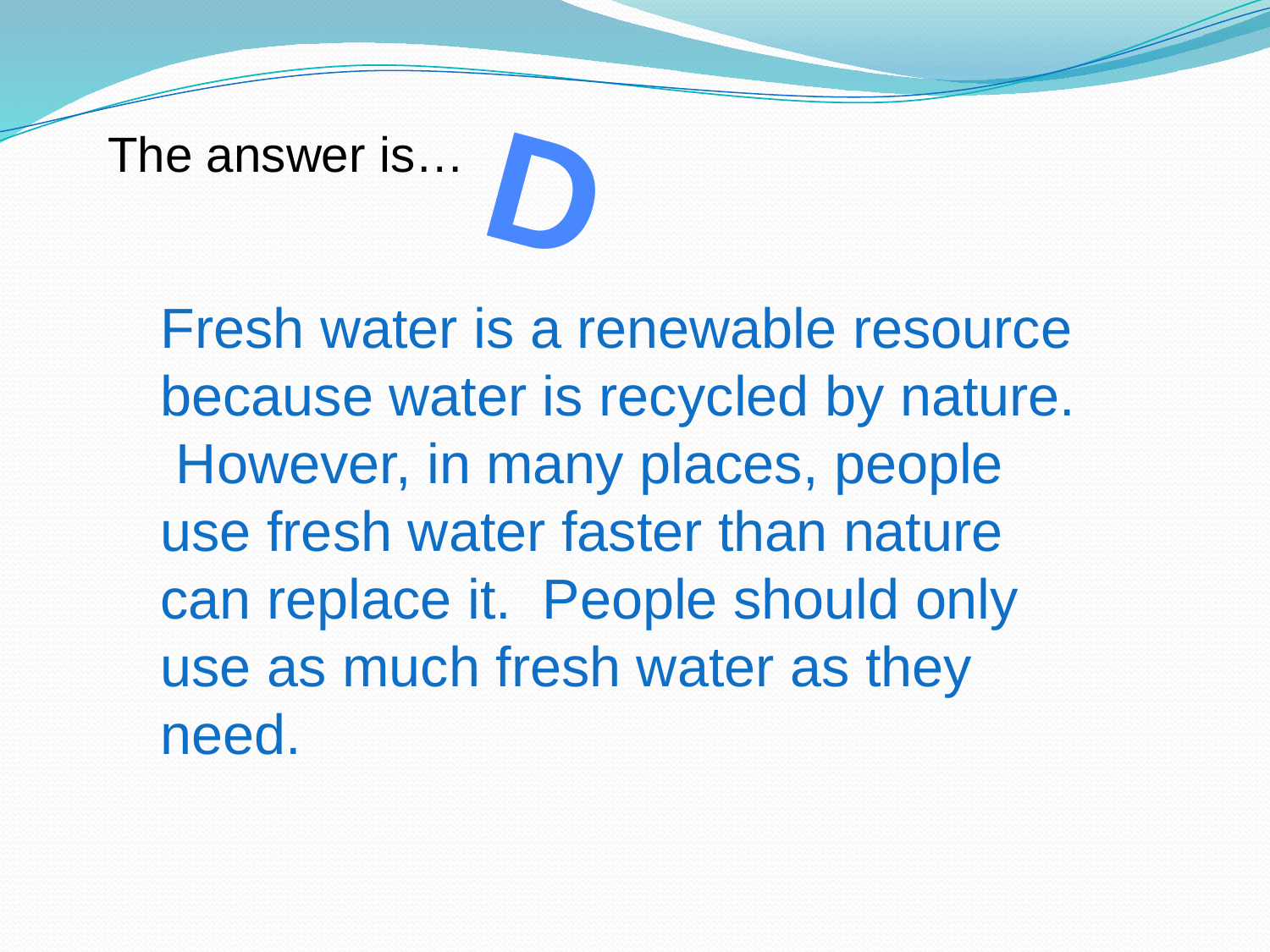

D
The answer is…

Fresh water is a renewable resource because water is recycled by nature.  However, in many places, people use fresh water faster than nature can replace it.  People should only use as much fresh water as they need.